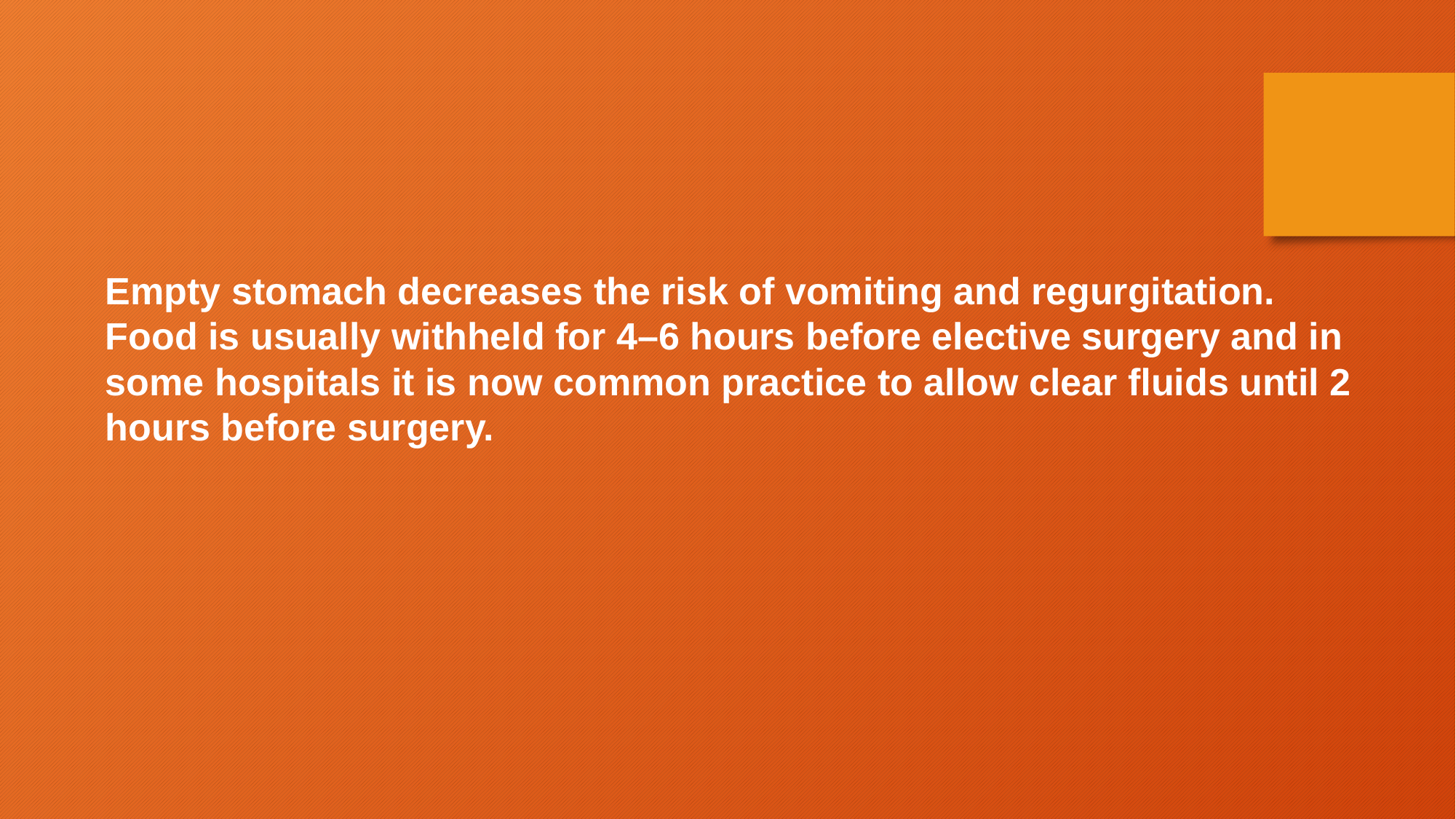

Empty stomach decreases the risk of vomiting and regurgitation. Food is usually withheld for 4–6 hours before elective surgery and in some hospitals it is now common practice to allow clear ﬂuids until 2 hours before surgery.